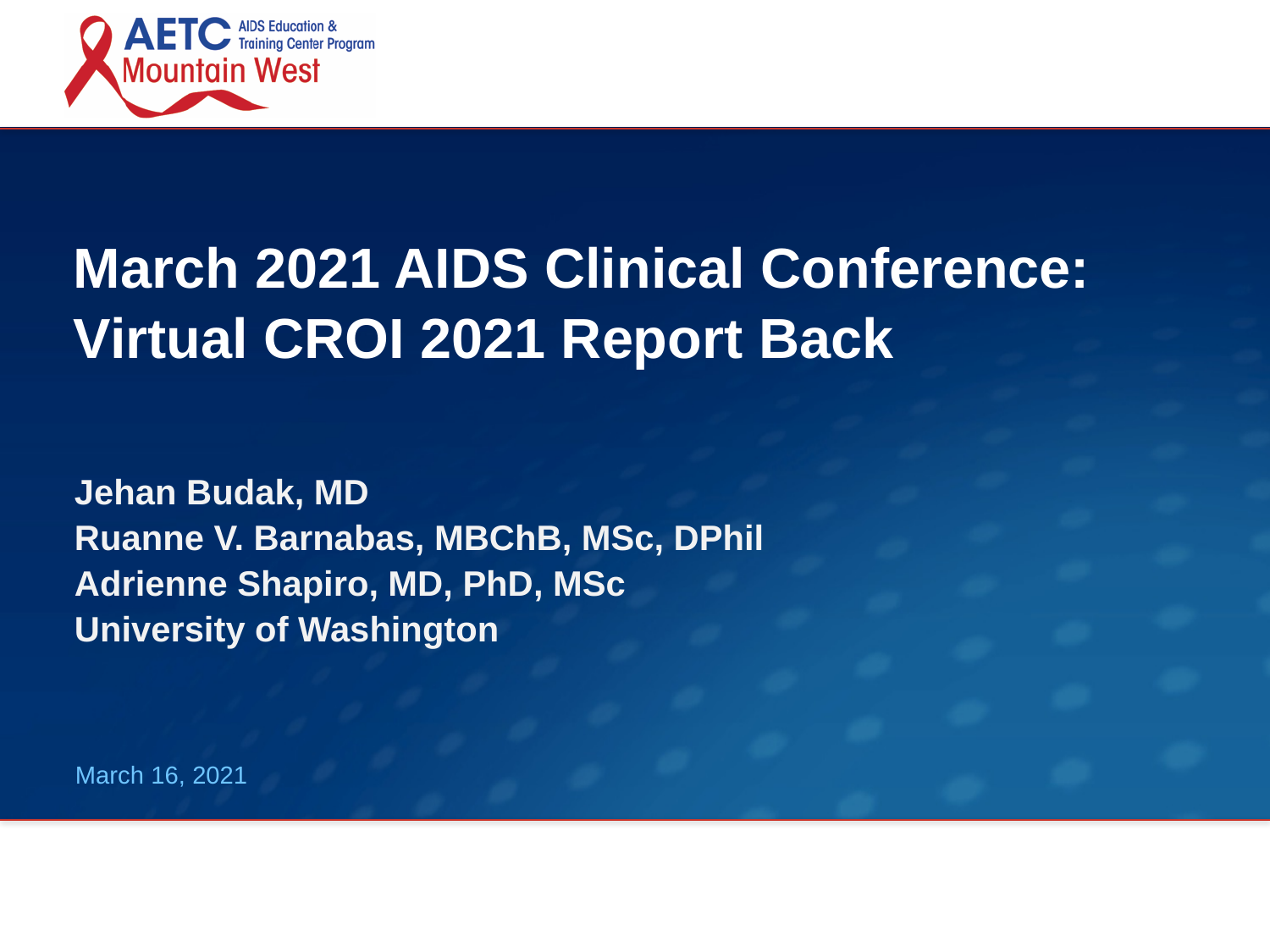

# March 2021 AIDS Clinical Conference: Virtual CROI 2021 Report Back
Jehan Budak, MD
Ruanne V. Barnabas, MBChB, MSc, DPhil
Adrienne Shapiro, MD, PhD, MSc
University of Washington

March 16, 2021